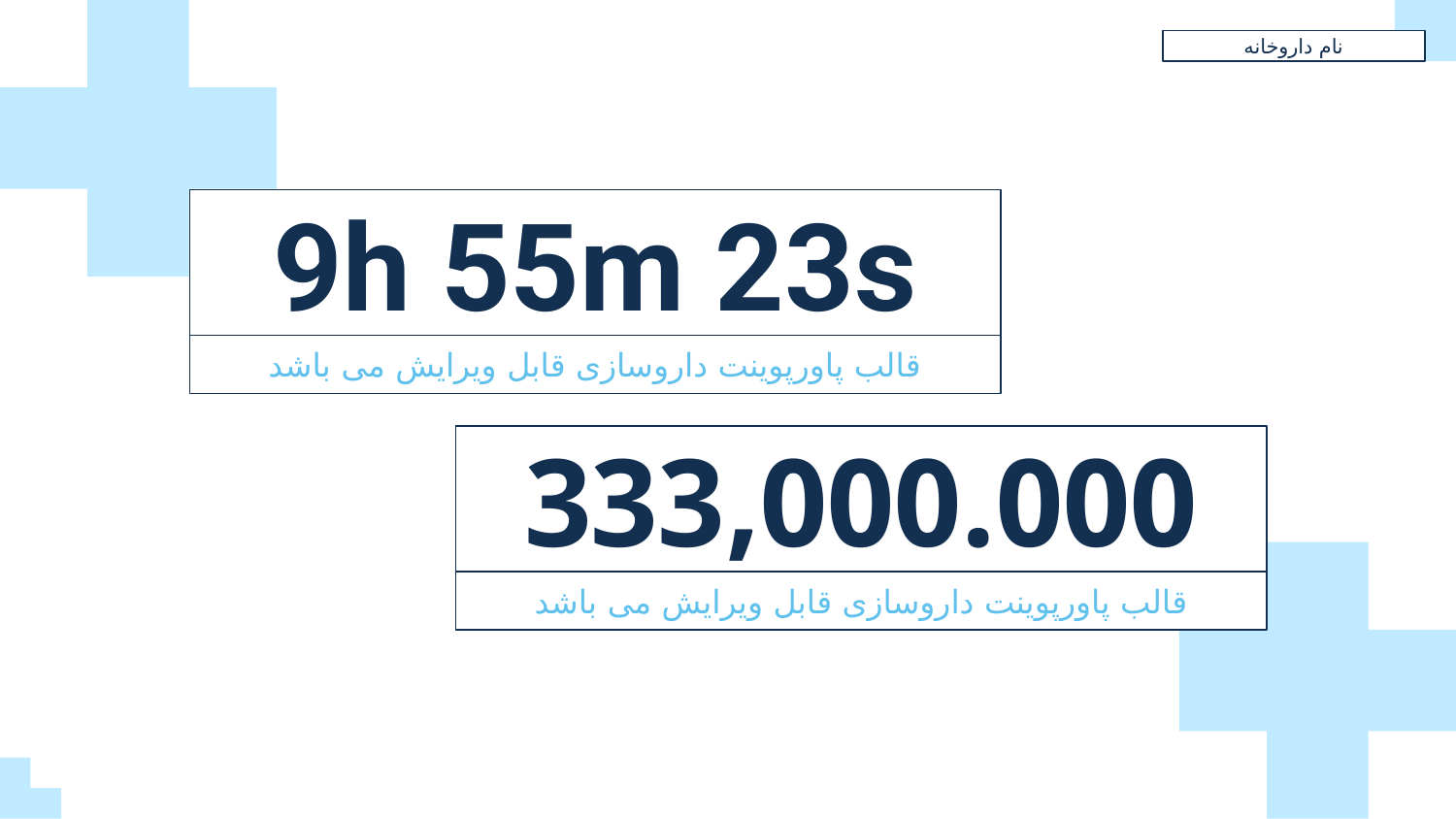

نام داروخانه
9h 55m 23s
قالب پاورپوینت داروسازی قابل ویرایش می باشد
# 333,000.000

قالب پاورپوینت داروسازی قابل ویرایش می باشد